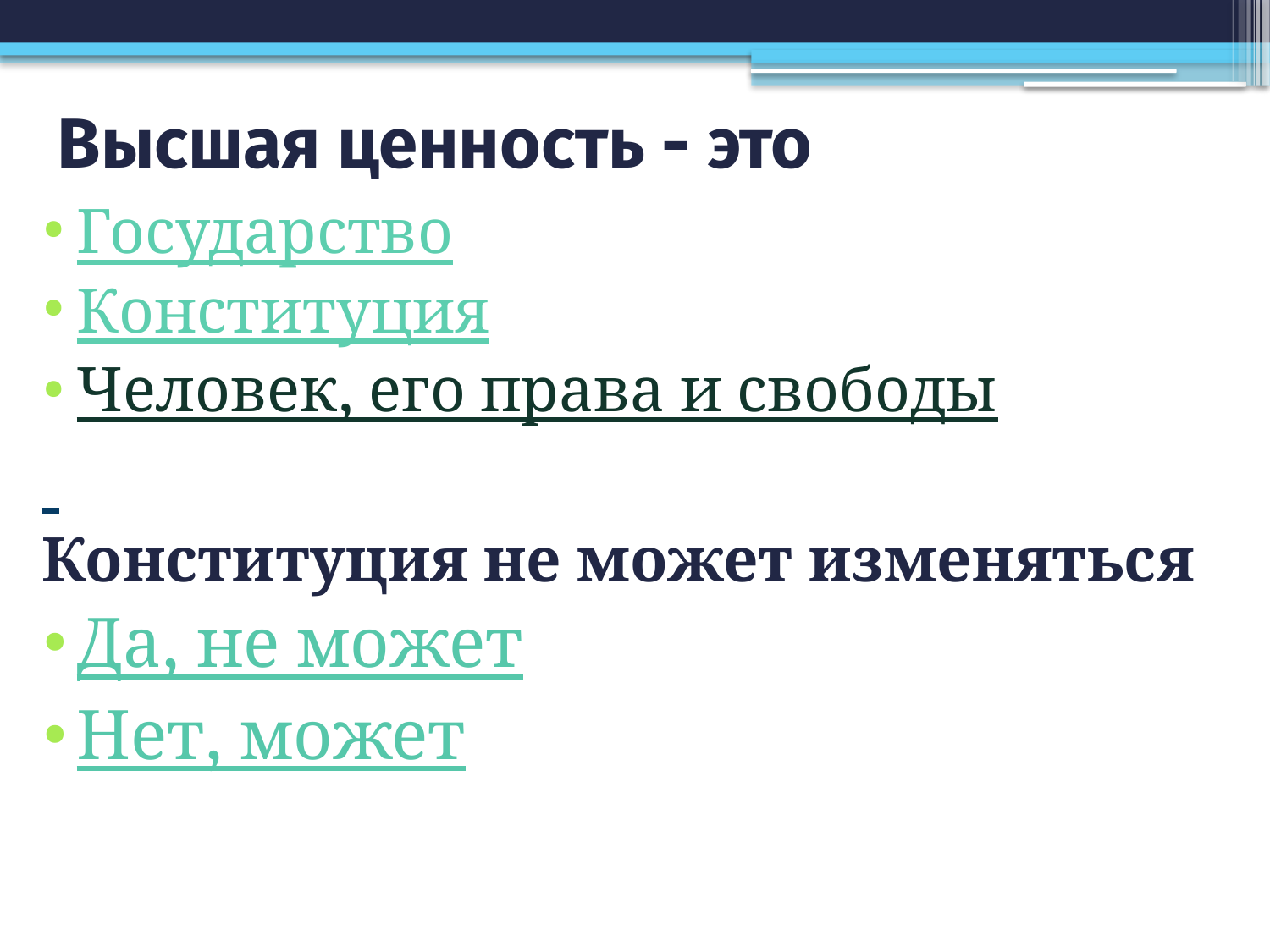

# Высшая ценность - это
Государство
Конституция
Человек, его права и свободы

Конституция не может изменяться
Да, не может
Нет, может